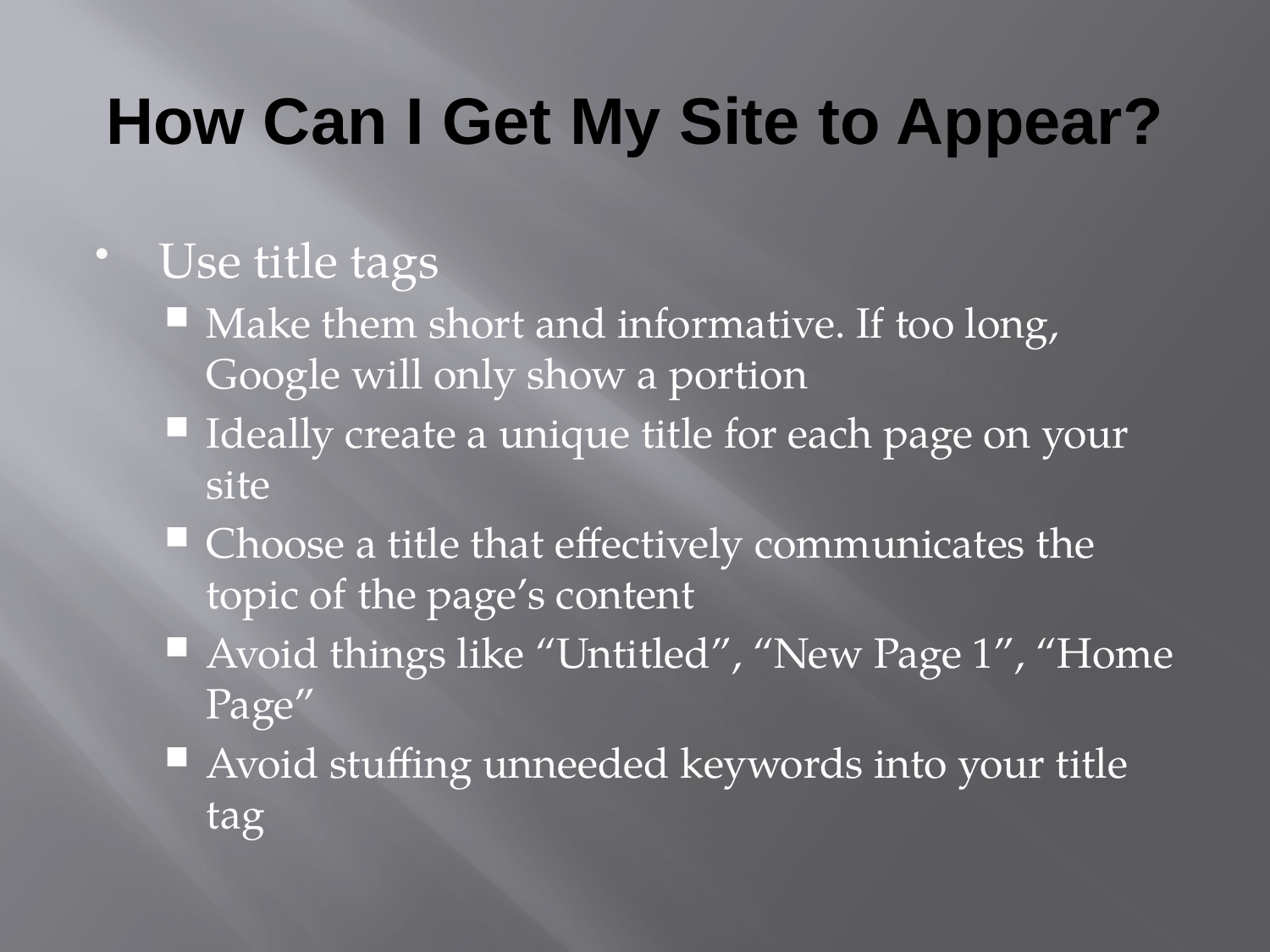

# How Can I Get My Site to Appear?
Use title tags
Make them short and informative. If too long, Google will only show a portion
Ideally create a unique title for each page on your site
Choose a title that effectively communicates the topic of the page’s content
Avoid things like “Untitled”, “New Page 1”, “Home Page”
Avoid stuffing unneeded keywords into your title tag